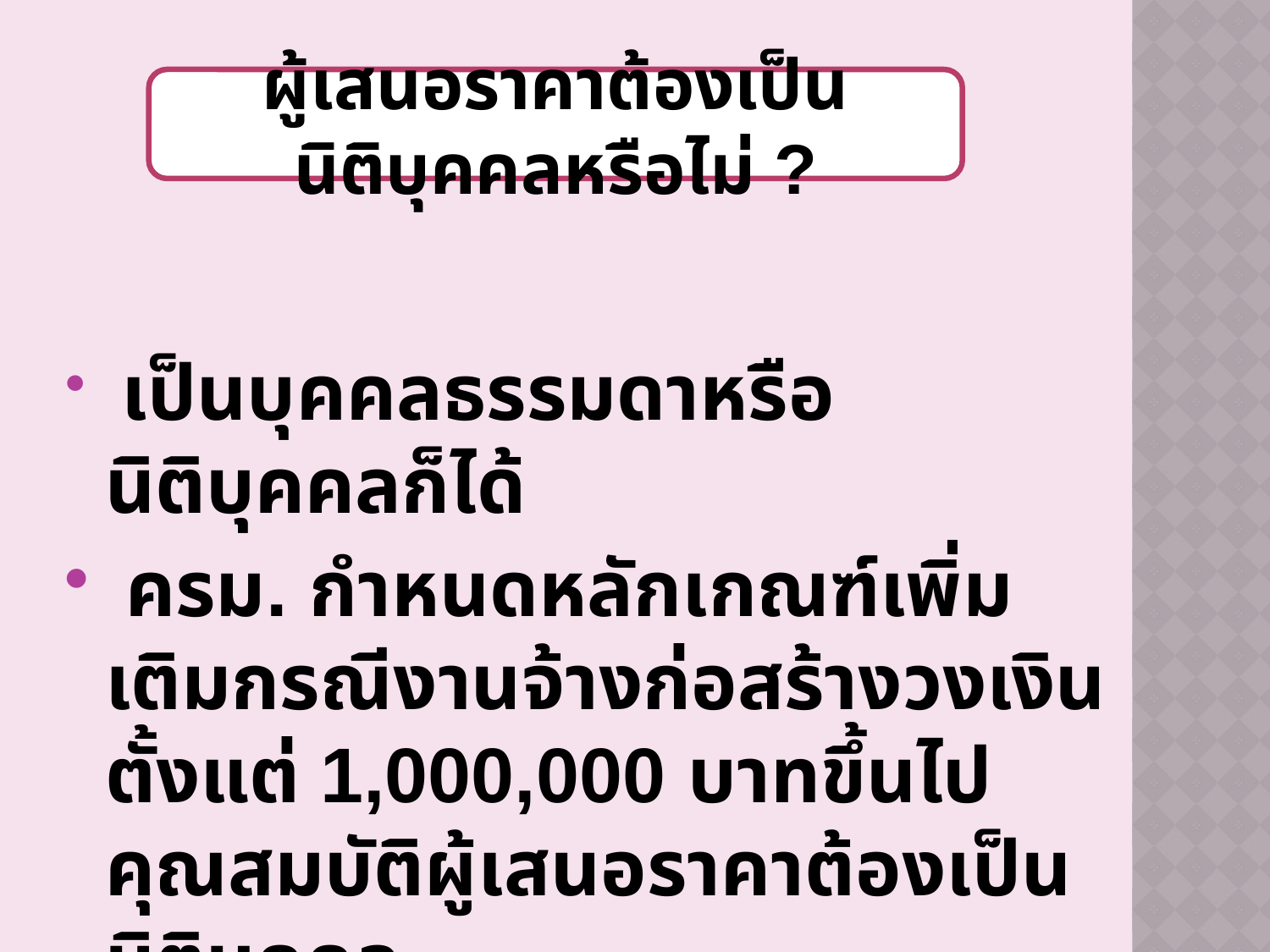

ผู้เสนอราคาต้องเป็นนิติบุคคลหรือไม่ ?
 เป็นบุคคลธรรมดาหรือนิติบุคคลก็ได้
 ครม. กำหนดหลักเกณฑ์เพิ่มเติมกรณีงานจ้างก่อสร้างวงเงินตั้งแต่ 1,000,000 บาทขึ้นไปคุณสมบัติผู้เสนอราคาต้องเป็นนิติบุคคล